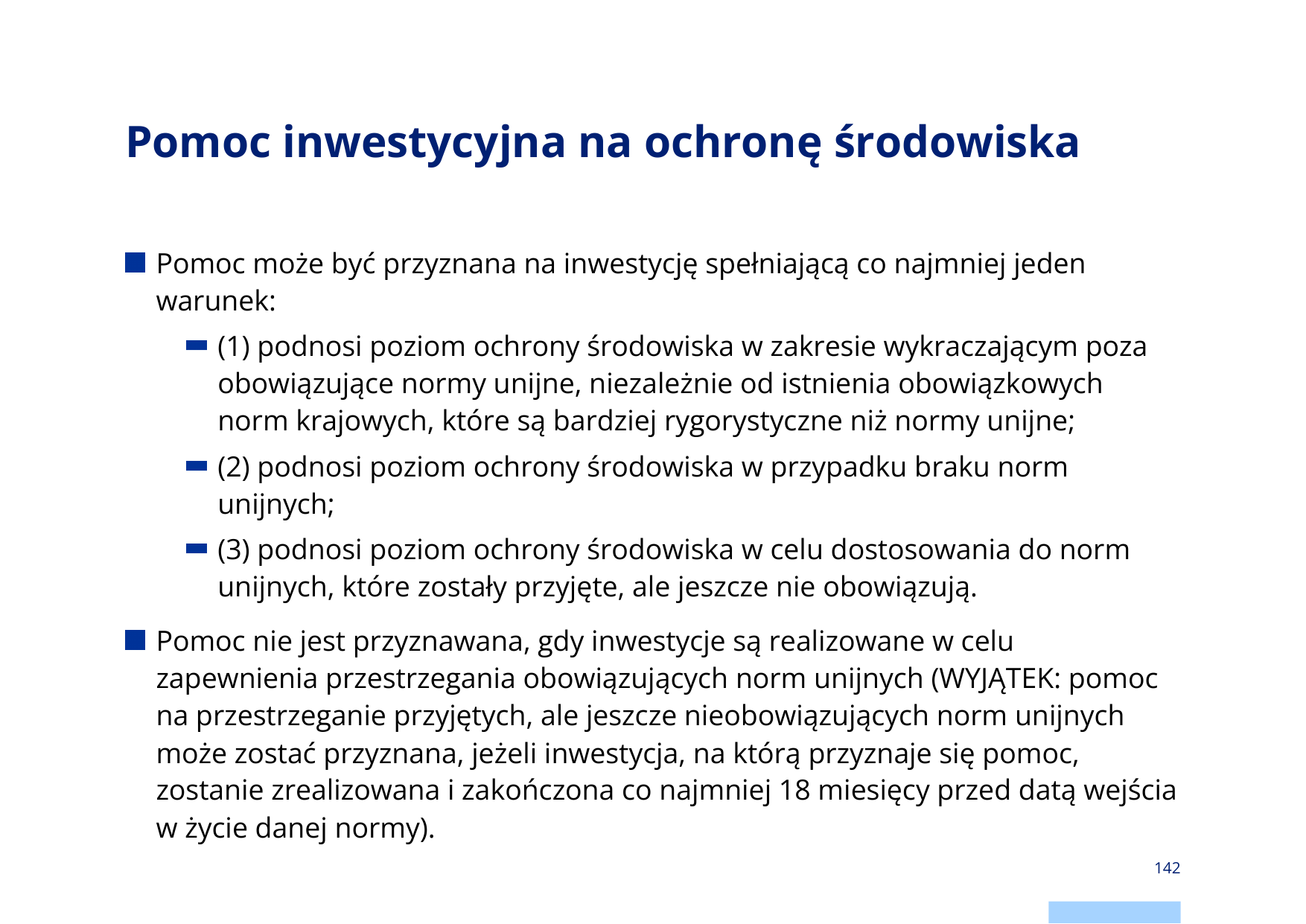

# Pomoc inwestycyjna na ochronę środowiska
Pomoc może być przyznana na inwestycję spełniającą co najmniej jeden warunek:
(1) podnosi poziom ochrony środowiska w zakresie wykraczającym poza obowiązujące normy unijne, niezależnie od istnienia obowiązkowych norm krajowych, które są bardziej rygorystyczne niż normy unijne;
(2) podnosi poziom ochrony środowiska w przypadku braku norm unijnych;
(3) podnosi poziom ochrony środowiska w celu dostosowania do norm unijnych, które zostały przyjęte, ale jeszcze nie obowiązują.
Pomoc nie jest przyznawana, gdy inwestycje są realizowane w celu zapewnienia przestrzegania obowiązujących norm unijnych (WYJĄTEK: pomoc na przestrzeganie przyjętych, ale jeszcze nieobowiązujących norm unijnych może zostać przyznana, jeżeli inwestycja, na którą przyznaje się pomoc, zostanie zrealizowana i zakończona co najmniej 18 miesięcy przed datą wejścia w życie danej normy).

142